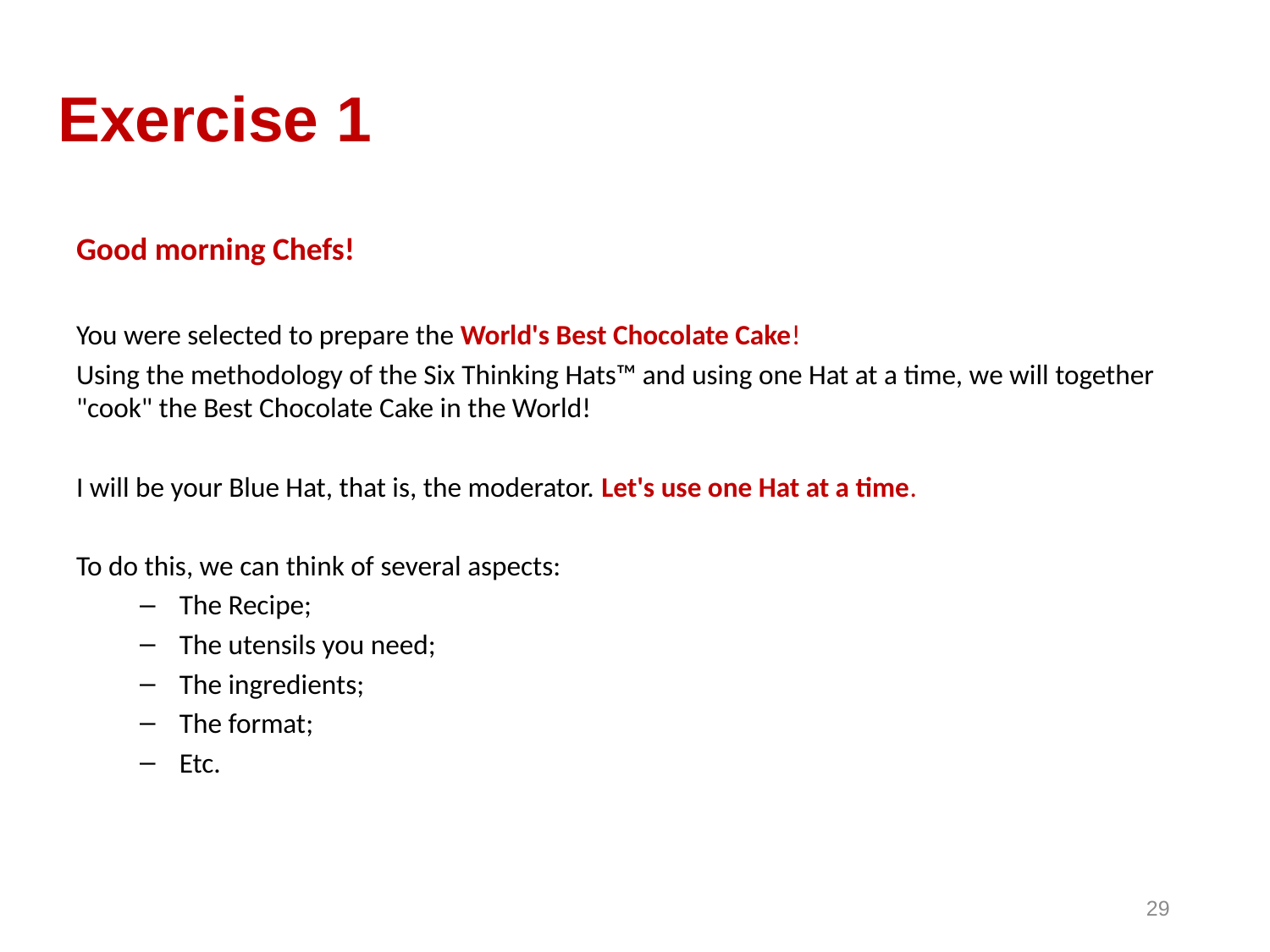

# Exercise 1
Good morning Chefs!

You were selected to prepare the World's Best Chocolate Cake!
Using the methodology of the Six Thinking Hats™ and using one Hat at a time, we will together "cook" the Best Chocolate Cake in the World!

I will be your Blue Hat, that is, the moderator. Let's use one Hat at a time.

To do this, we can think of several aspects:
The Recipe;
The utensils you need;
The ingredients;
The format;
Etc.
29